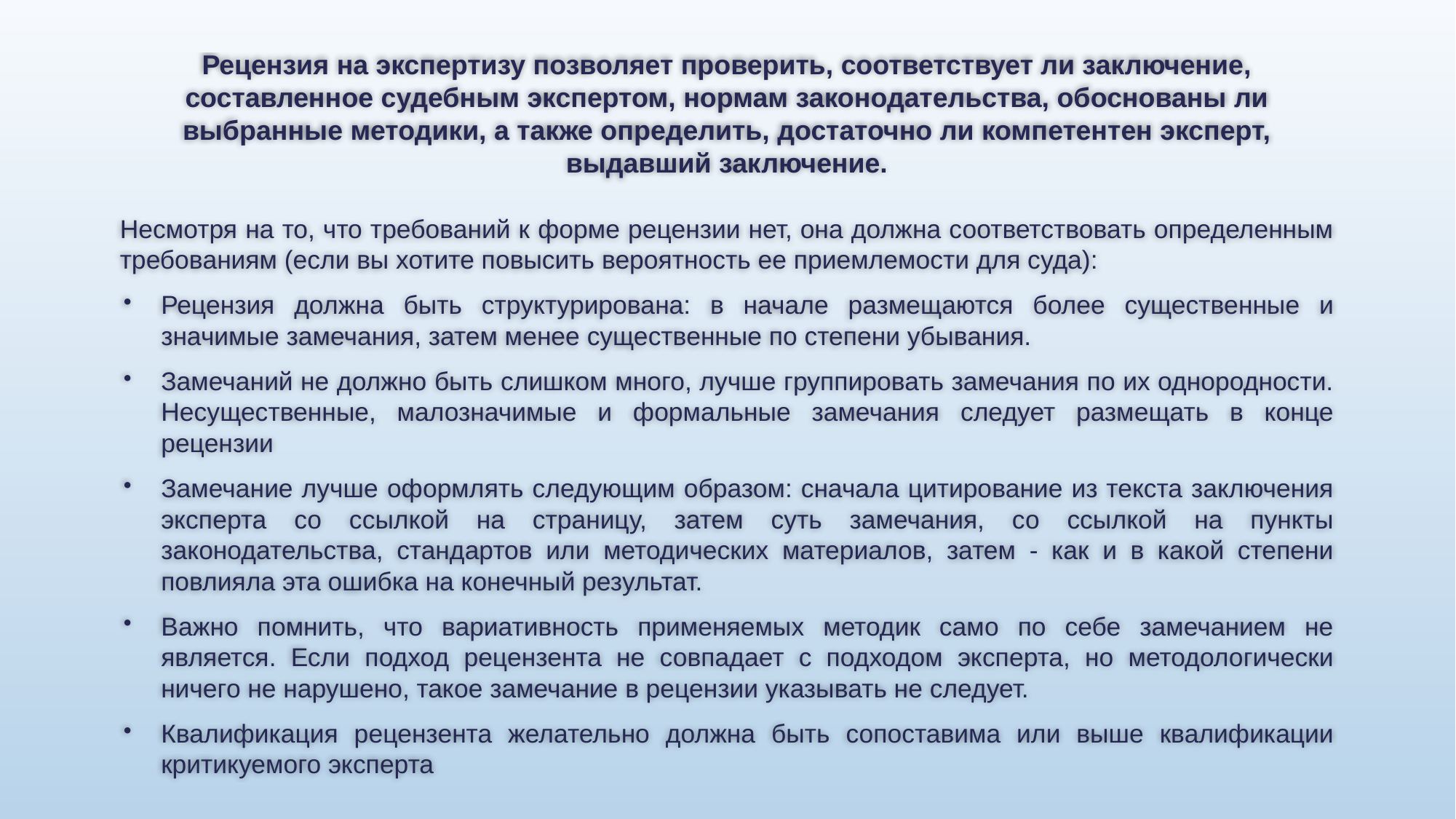

# Рецензия на экспертизу позволяет проверить, соответствует ли заключение, составленное судебным экспертом, нормам законодательства, обоснованы ли выбранные методики, а также определить, достаточно ли компетентен эксперт, выдавший заключение.
Несмотря на то, что требований к форме рецензии нет, она должна соответствовать определенным требованиям (если вы хотите повысить вероятность ее приемлемости для суда):
Рецензия должна быть структурирована: в начале размещаются более существенные и значимые замечания, затем менее существенные по степени убывания.
Замечаний не должно быть слишком много, лучше группировать замечания по их однородности. Несущественные, малозначимые и формальные замечания следует размещать в конце рецензии
Замечание лучше оформлять следующим образом: сначала цитирование из текста заключения эксперта со ссылкой на страницу, затем суть замечания, со ссылкой на пункты законодательства, стандартов или методических материалов, затем - как и в какой степени повлияла эта ошибка на конечный результат.
Важно помнить, что вариативность применяемых методик само по себе замечанием не является. Если подход рецензента не совпадает с подходом эксперта, но методологически ничего не нарушено, такое замечание в рецензии указывать не следует.
Квалификация рецензента желательно должна быть сопоставима или выше квалификации критикуемого эксперта